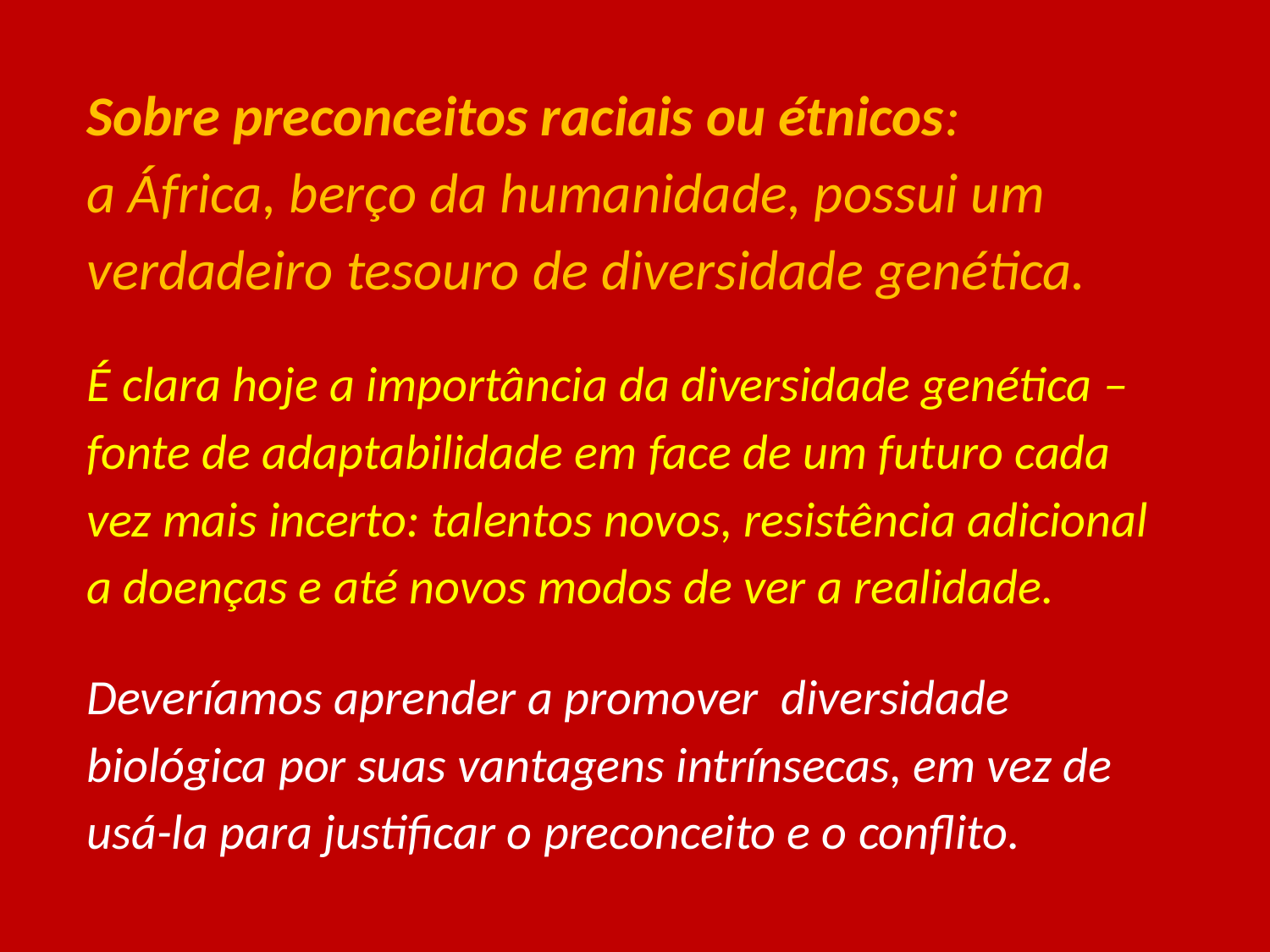

#
Sobre preconceitos raciais ou étnicos:
a África, berço da humanidade, possui um verdadeiro tesouro de diversidade genética.

É clara hoje a importância da diversidade genética – fonte de adaptabilidade em face de um futuro cada vez mais incerto: talentos novos, resistência adicional a doenças e até novos modos de ver a realidade.

Deveríamos aprender a promover  diversidade biológica por suas vantagens intrínsecas, em vez de usá-la para justificar o preconceito e o conflito.